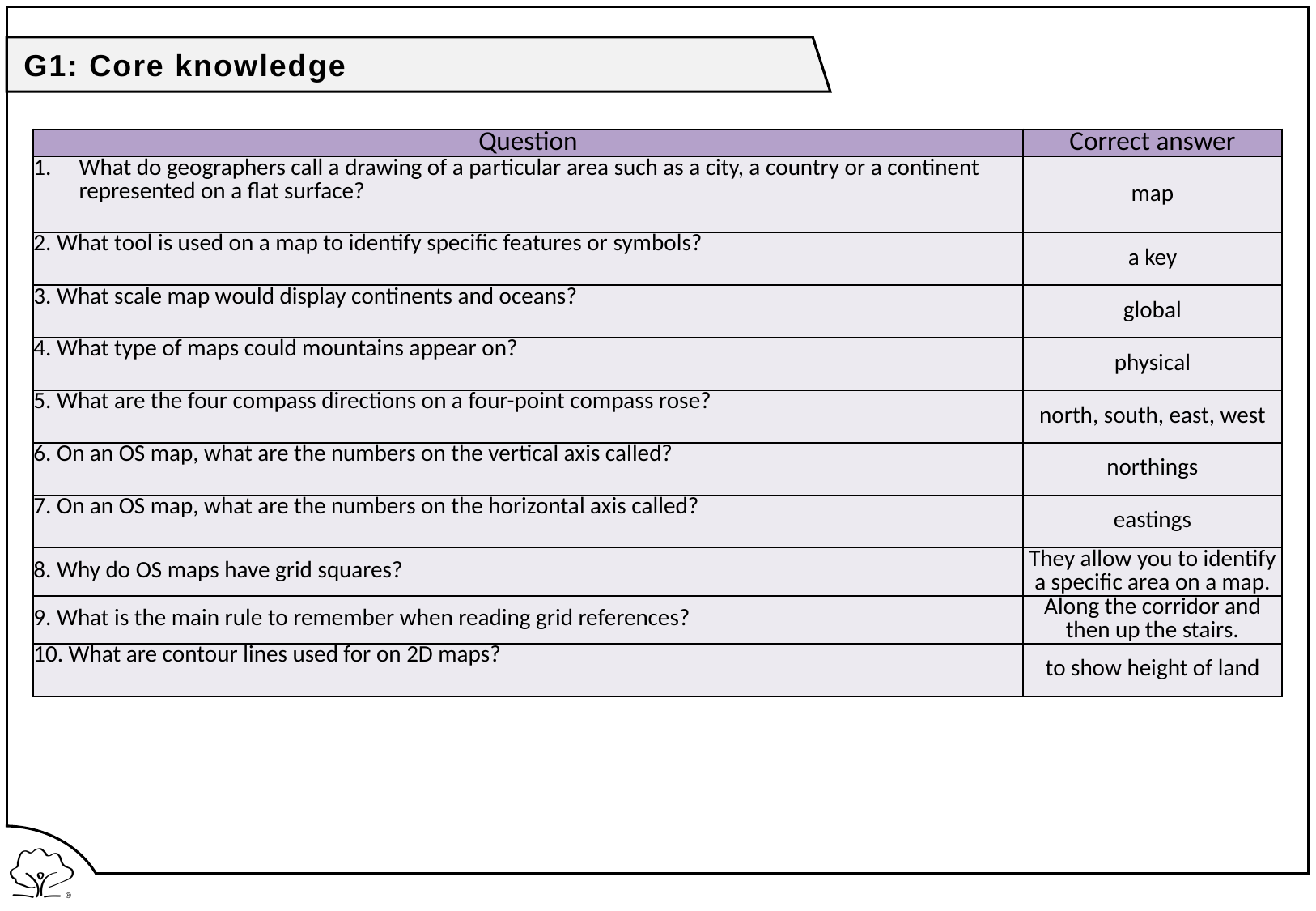

G1: Core knowledge
| Question | Correct answer |
| --- | --- |
| What do geographers call a drawing of a particular area such as a city, a country or a continent represented on a flat surface? | map |
| 2. What tool is used on a map to identify specific features or symbols? | a key |
| 3. What scale map would display continents and oceans? | global |
| 4. What type of maps could mountains appear on? | physical |
| 5. What are the four compass directions on a four-point compass rose? | north, south, east, west |
| 6. On an OS map, what are the numbers on the vertical axis called? | northings |
| 7. On an OS map, what are the numbers on the horizontal axis called? | eastings |
| 8. Why do OS maps have grid squares? | They allow you to identify a specific area on a map. |
| 9. What is the main rule to remember when reading grid references? | Along the corridor and then up the stairs. |
| 10. What are contour lines used for on 2D maps? | to show height of land |